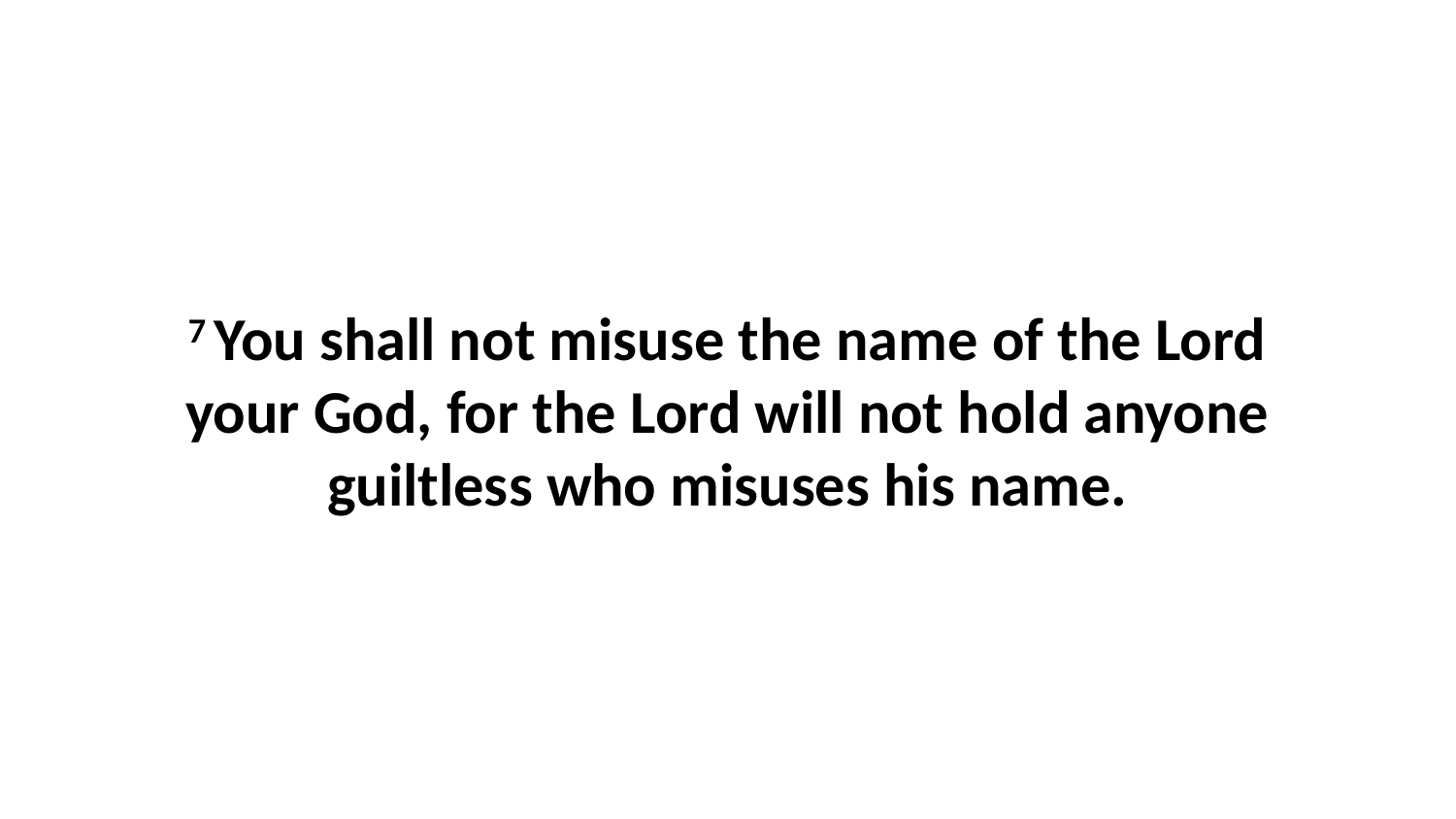

7 You shall not misuse the name of the Lord your God, for the Lord will not hold anyone guiltless who misuses his name.